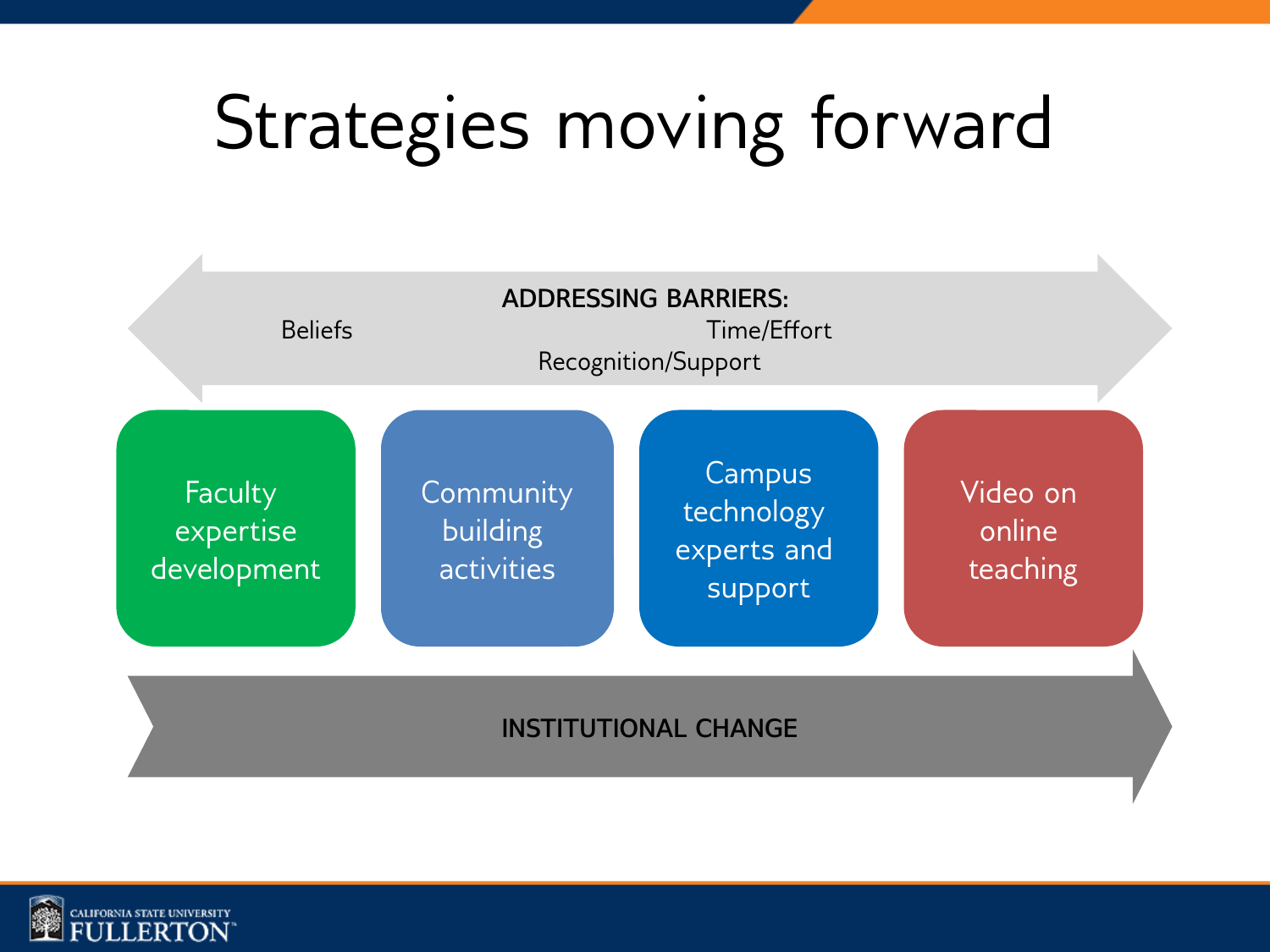

# Strategies moving forward
ADDRESSING BARRIERS:
   Beliefs                                            Time/Effort                           Recognition/Support
Campus technology
experts and
support
Video on
online
teaching
Faculty
expertise development
Community building
activities
INSTITUTIONAL CHANGE